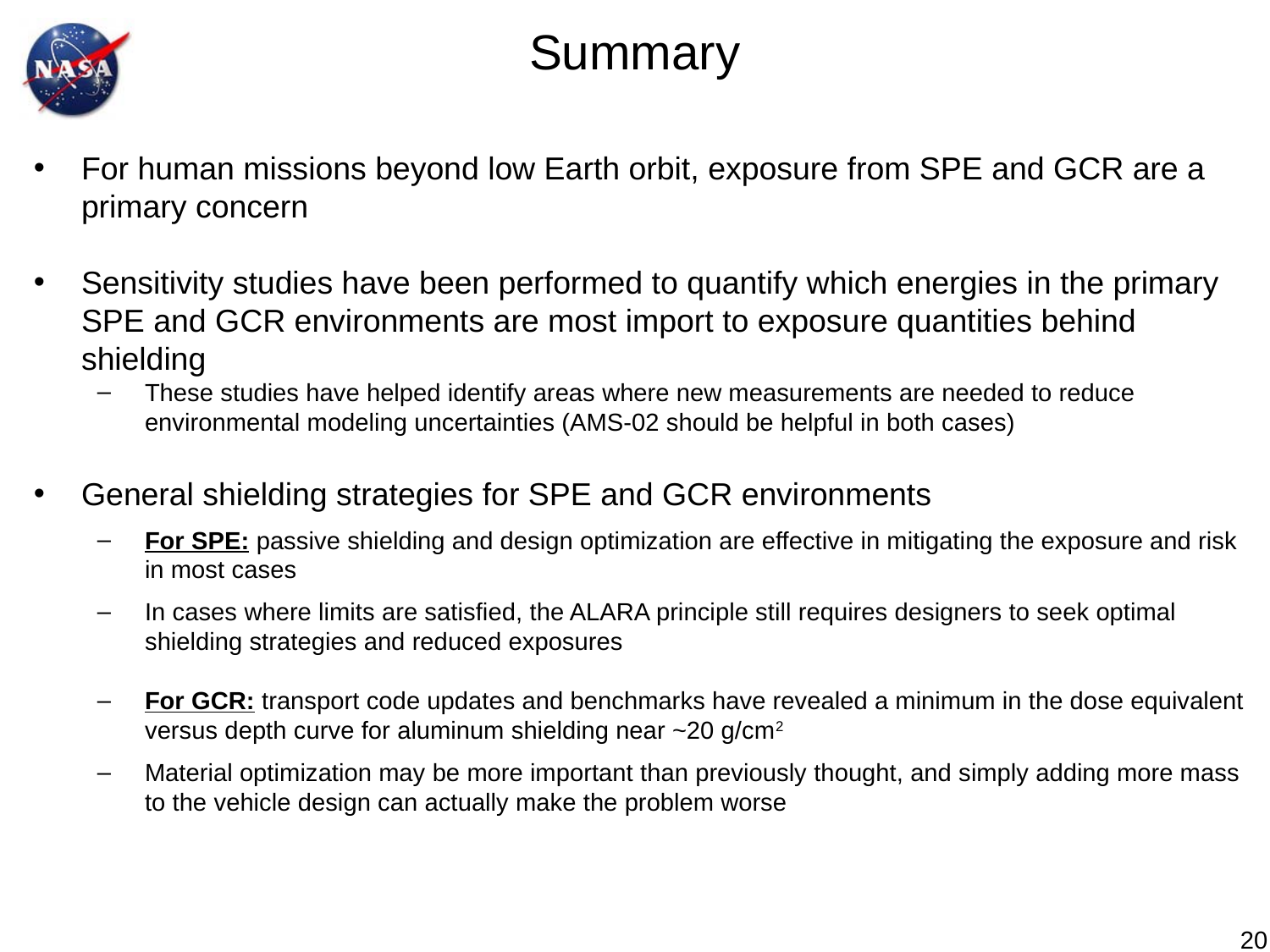

Summary
For human missions beyond low Earth orbit, exposure from SPE and GCR are a primary concern

Sensitivity studies have been performed to quantify which energies in the primary SPE and GCR environments are most import to exposure quantities behind shielding
These studies have helped identify areas where new measurements are needed to reduce environmental modeling uncertainties (AMS-02 should be helpful in both cases)

General shielding strategies for SPE and GCR environments

For SPE: passive shielding and design optimization are effective in mitigating the exposure and risk in most cases

In cases where limits are satisfied, the ALARA principle still requires designers to seek optimal shielding strategies and reduced exposures

For GCR: transport code updates and benchmarks have revealed a minimum in the dose equivalent versus depth curve for aluminum shielding near ~20 g/cm2

Material optimization may be more important than previously thought, and simply adding more mass to the vehicle design can actually make the problem worse
20